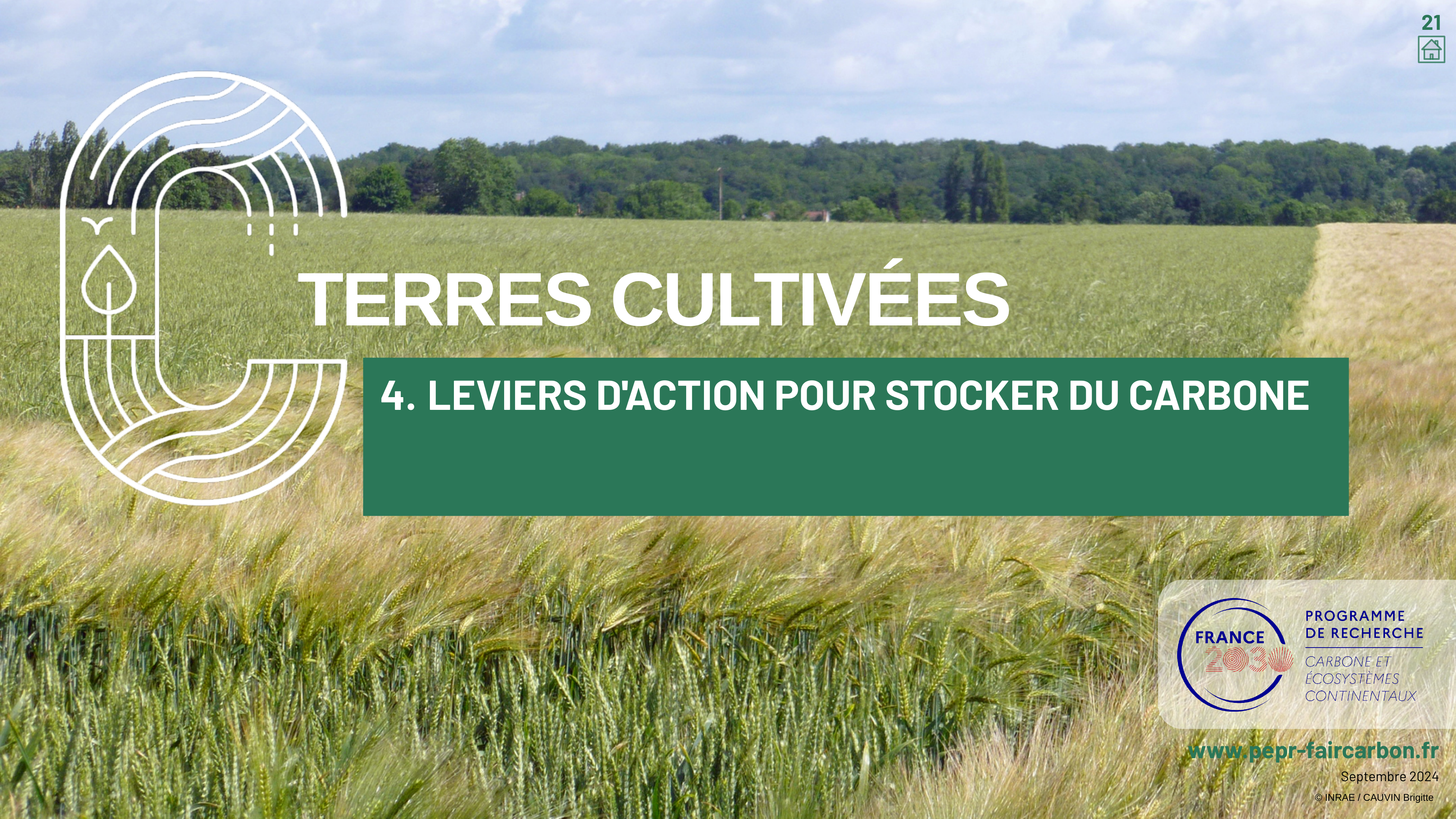

# Leviers d'action pour stocker du carbone